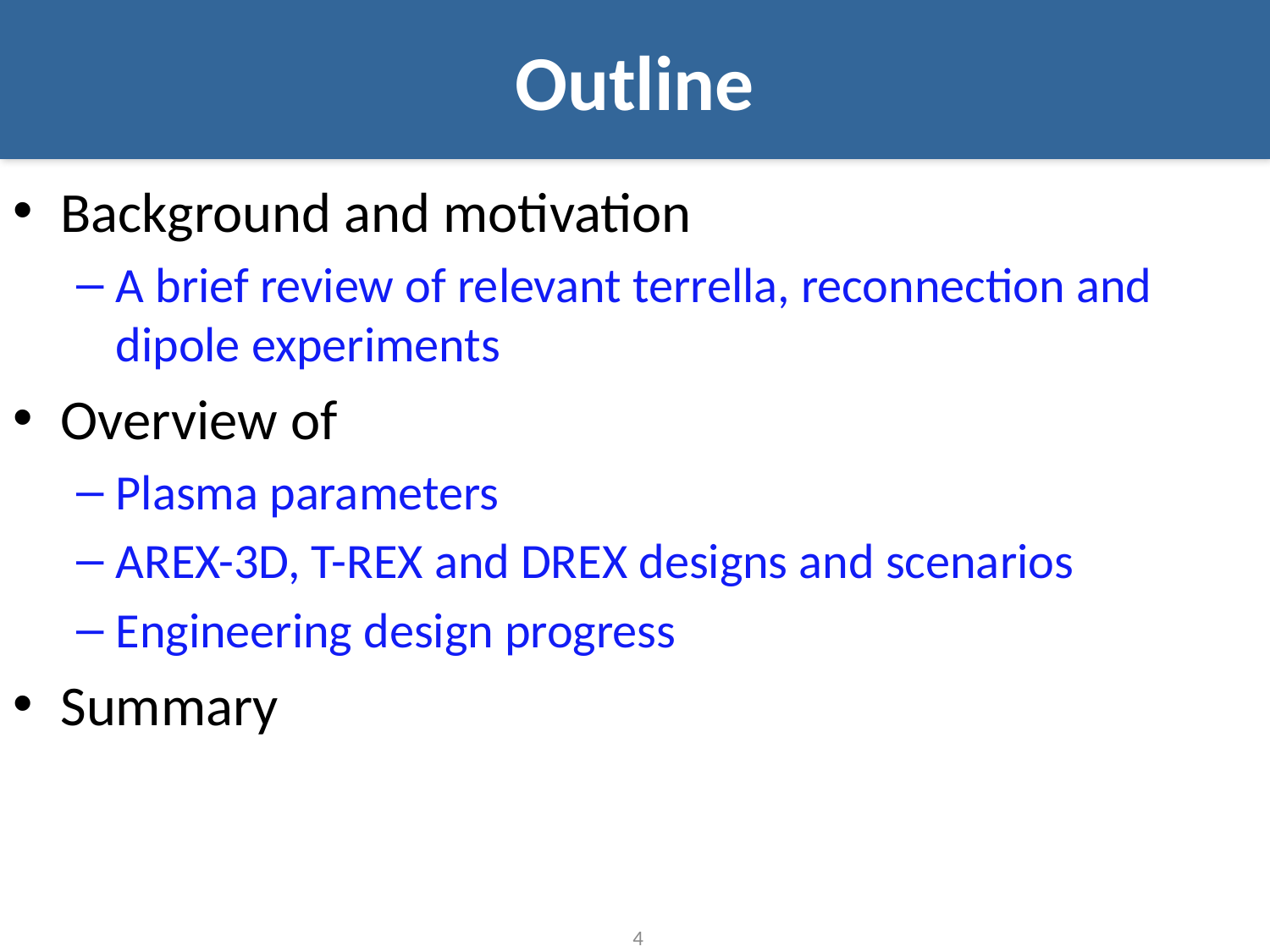

# Outline
Background and motivation
A brief review of relevant terrella, reconnection and dipole experiments
Overview of
Plasma parameters
AREX-3D, T-REX and DREX designs and scenarios
Engineering design progress
Summary
4